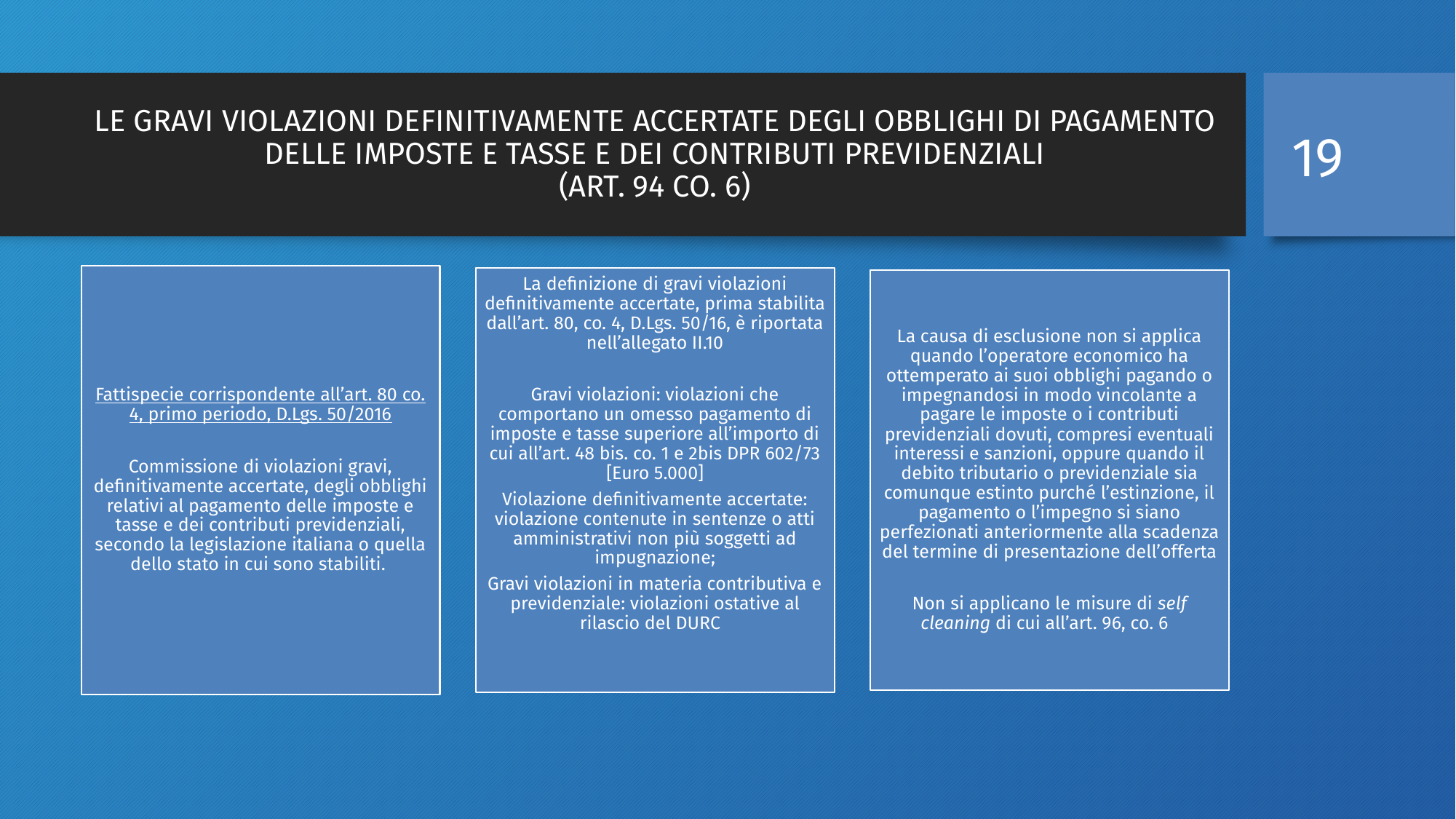

19
# LE GRAVI VIOLAZIONI DEFINITIVAMENTE ACCERTATE DEGLI OBBLIGHI DI PAGAMENTO DELLE IMPOSTE E TASSE E DEI CONTRIBUTI PREVIDENZIALI (ART. 94 CO. 6)
Fattispecie corrispondente all’art. 80 co. 4, primo periodo, D.Lgs. 50/2016

Commissione di violazioni gravi, definitivamente accertate, degli obblighi relativi al pagamento delle imposte e tasse e dei contributi previdenziali, secondo la legislazione italiana o quella dello stato in cui sono stabiliti.
La definizione di gravi violazioni definitivamente accertate, prima stabilita dall’art. 80, co. 4, D.Lgs. 50/16, è riportata nell’allegato II.10

Gravi violazioni: violazioni che comportano un omesso pagamento di imposte e tasse superiore all’importo di cui all’art. 48 bis. co. 1 e 2bis DPR 602/73 [Euro 5.000]
Violazione definitivamente accertate: violazione contenute in sentenze o atti amministrativi non più soggetti ad impugnazione;
Gravi violazioni in materia contributiva e previdenziale: violazioni ostative al rilascio del DURC

La causa di esclusione non si applica quando l’operatore economico ha ottemperato ai suoi obblighi pagando o impegnandosi in modo vincolante a pagare le imposte o i contributi previdenziali dovuti, compresi eventuali interessi e sanzioni, oppure quando il debito tributario o previdenziale sia comunque estinto purché l’estinzione, il pagamento o l’impegno si siano perfezionati anteriormente alla scadenza del termine di presentazione dell’offerta

Non si applicano le misure di self cleaning di cui all’art. 96, co. 6